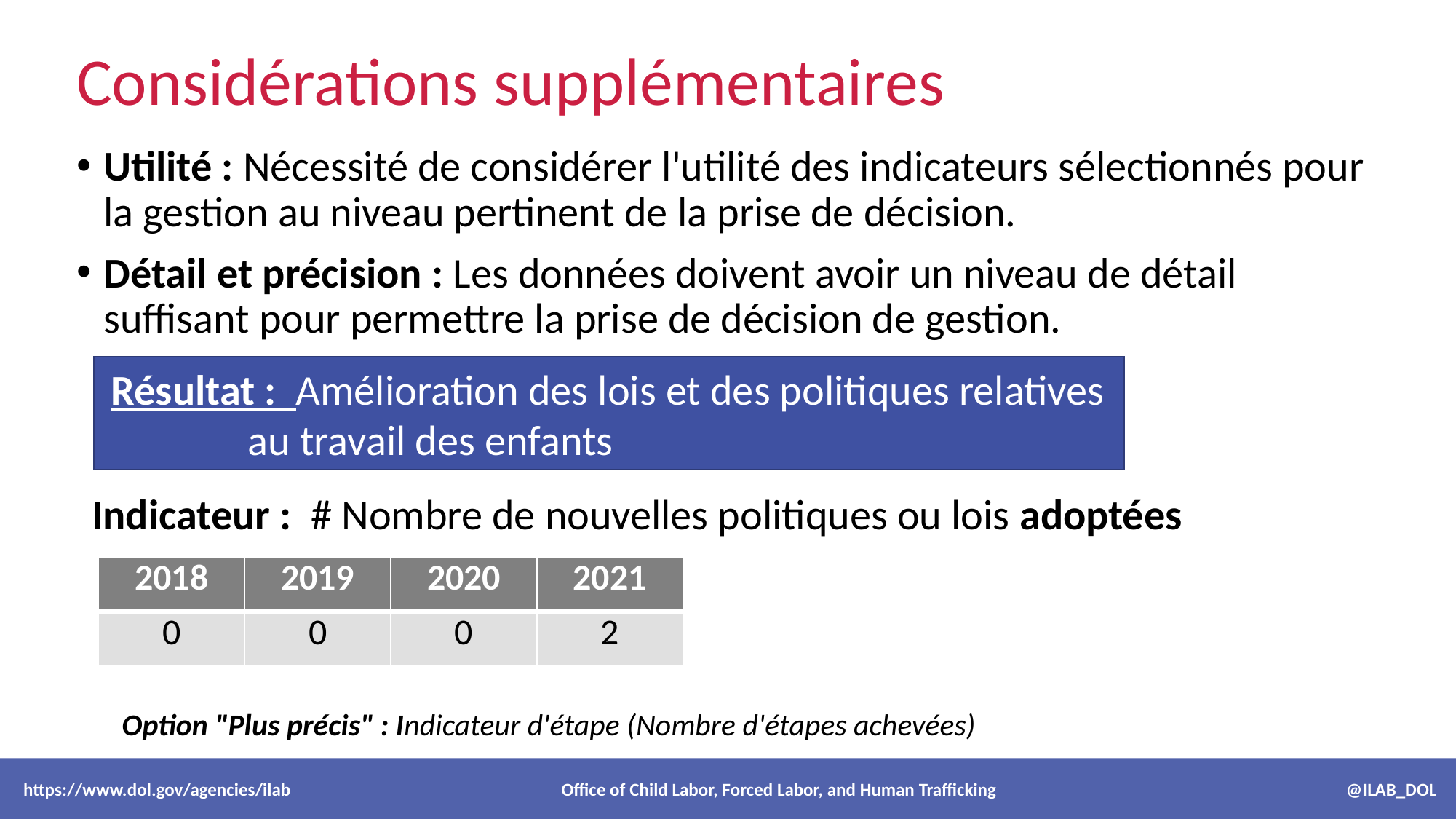

# Considérations supplémentaires
Utilité : Nécessité de considérer l'utilité des indicateurs sélectionnés pour la gestion au niveau pertinent de la prise de décision.
Détail et précision : Les données doivent avoir un niveau de détail suffisant pour permettre la prise de décision de gestion.
Résultat :  Amélioration des lois et des politiques relatives au travail des enfants
Indicateur :  # Nombre de nouvelles politiques ou lois adoptées
| 2018 | 2019 | 2020 | 2021 |
| --- | --- | --- | --- |
| 0 | 0 | 0 | 2 |
Option "Plus précis" : Indicateur d'étape (Nombre d'étapes achevées)
   https://www.dol.gov/agencies/ilab                                                                 Office of Child Labor, Forced Labor, and Human Trafficking                                                                                    @ILAB_DOL